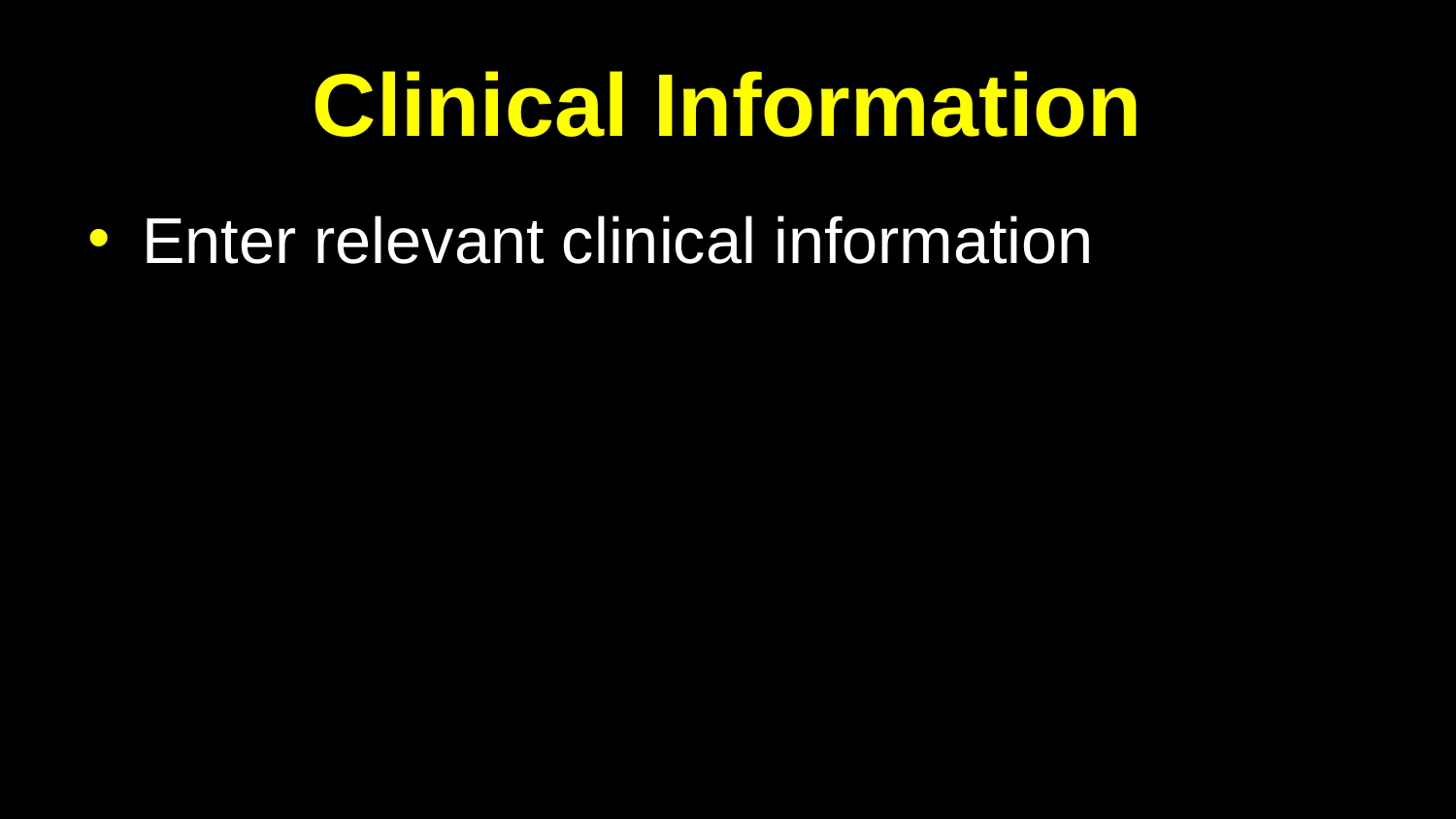

# Clinical Information
Enter relevant clinical information